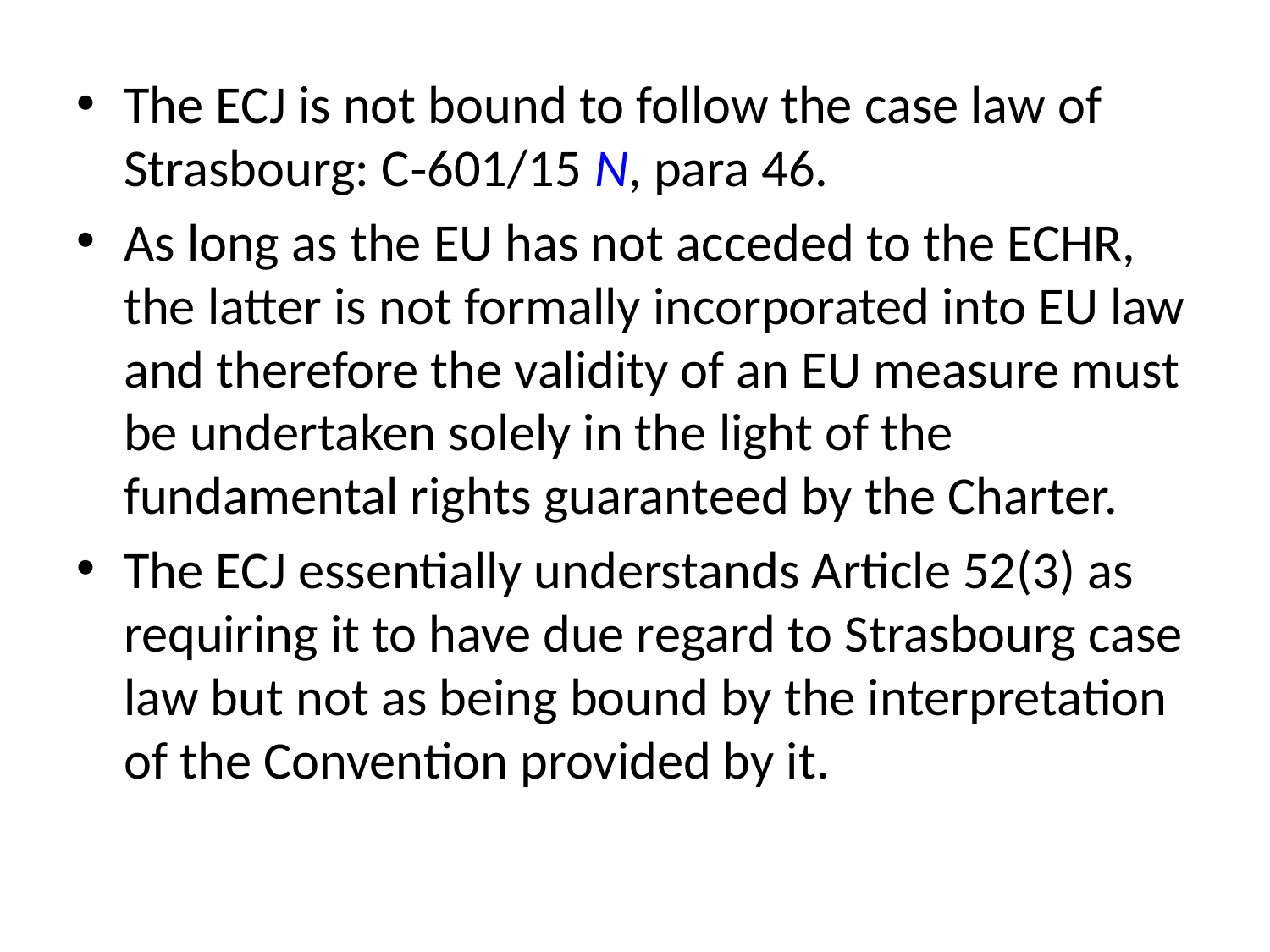

The ECJ is not bound to follow the case law of Strasbourg: C‑601/15 N, para 46.
As long as the EU has not acceded to the ECHR, the latter is not formally incorporated into EU law and therefore the validity of an EU measure must be undertaken solely in the light of the fundamental rights guaranteed by the Charter.
The ECJ essentially understands Article 52(3) as requiring it to have due regard to Strasbourg case law but not as being bound by the interpretation of the Convention provided by it.